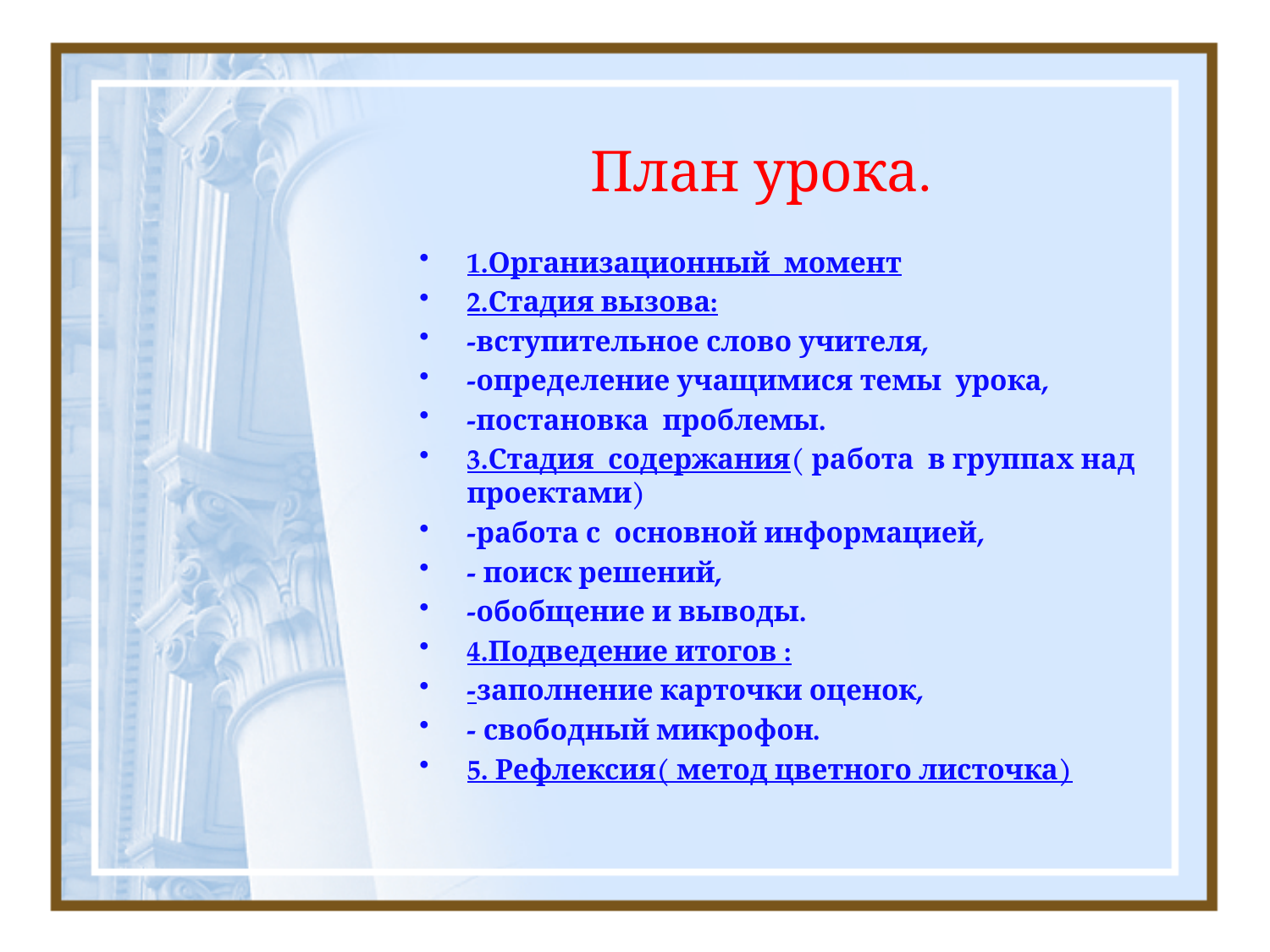

# План урока.
1.Организационный  момент
2.Стадия вызова:
-вступительное слово учителя,
-определение учащимися темы  урока,
-постановка  проблемы.
3.Стадия  содержания( работа  в группах над проектами)
-работа с  основной информацией,
- поиск решений,
-обобщение и выводы.
4.Подведение итогов :
-заполнение карточки оценок,
- свободный микрофон.
5. Рефлексия( метод цветного листочка)